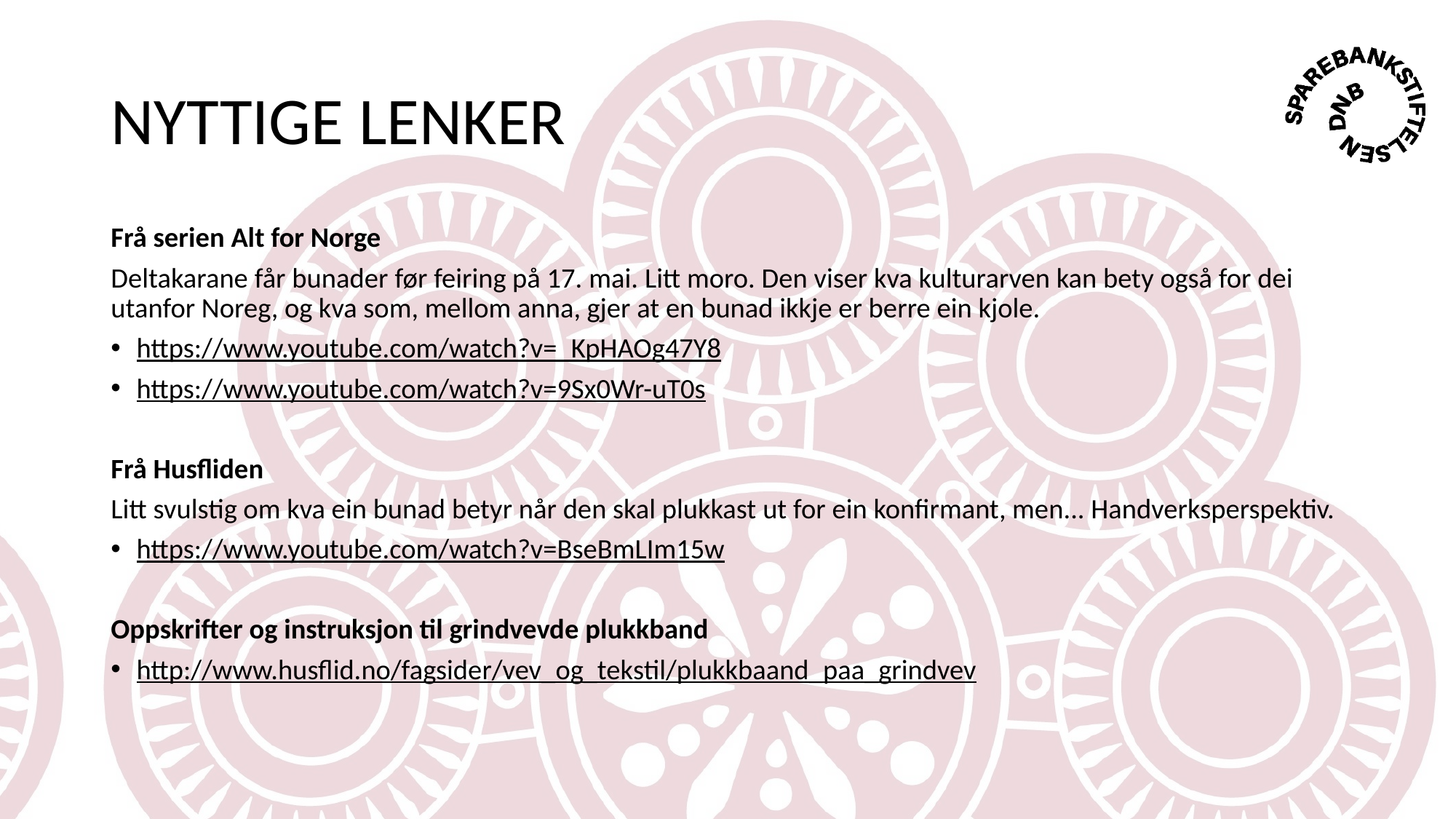

# NYTTIGE LENKER
Frå serien Alt for Norge
Deltakarane får bunader før feiring på 17. mai. Litt moro. Den viser kva kulturarven kan bety også for dei utanfor Noreg, og kva som, mellom anna, gjer at en bunad ikkje er berre ein kjole.
https://www.youtube.com/watch?v=_KpHAOg47Y8
https://www.youtube.com/watch?v=9Sx0Wr-uT0s

Frå Husfliden
Litt svulstig om kva ein bunad betyr når den skal plukkast ut for ein konfirmant, men... Handverksperspektiv.
https://www.youtube.com/watch?v=BseBmLIm15w

Oppskrifter og instruksjon til grindvevde plukkband
http://www.husflid.no/fagsider/vev_og_tekstil/plukkbaand_paa_grindvev